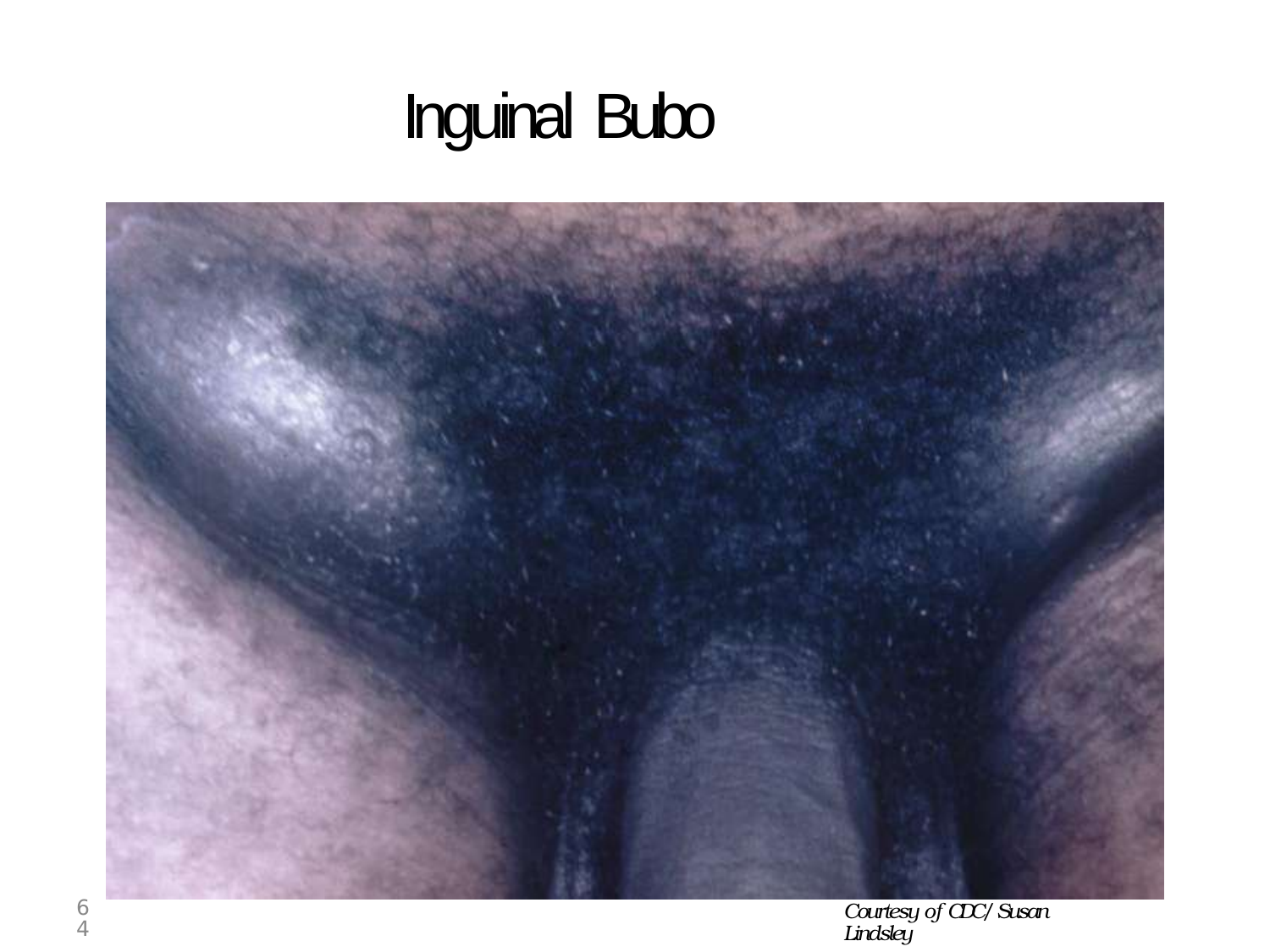

# Inguinal Bubo

64
Courtesy of CDC/ Susan Lindsley